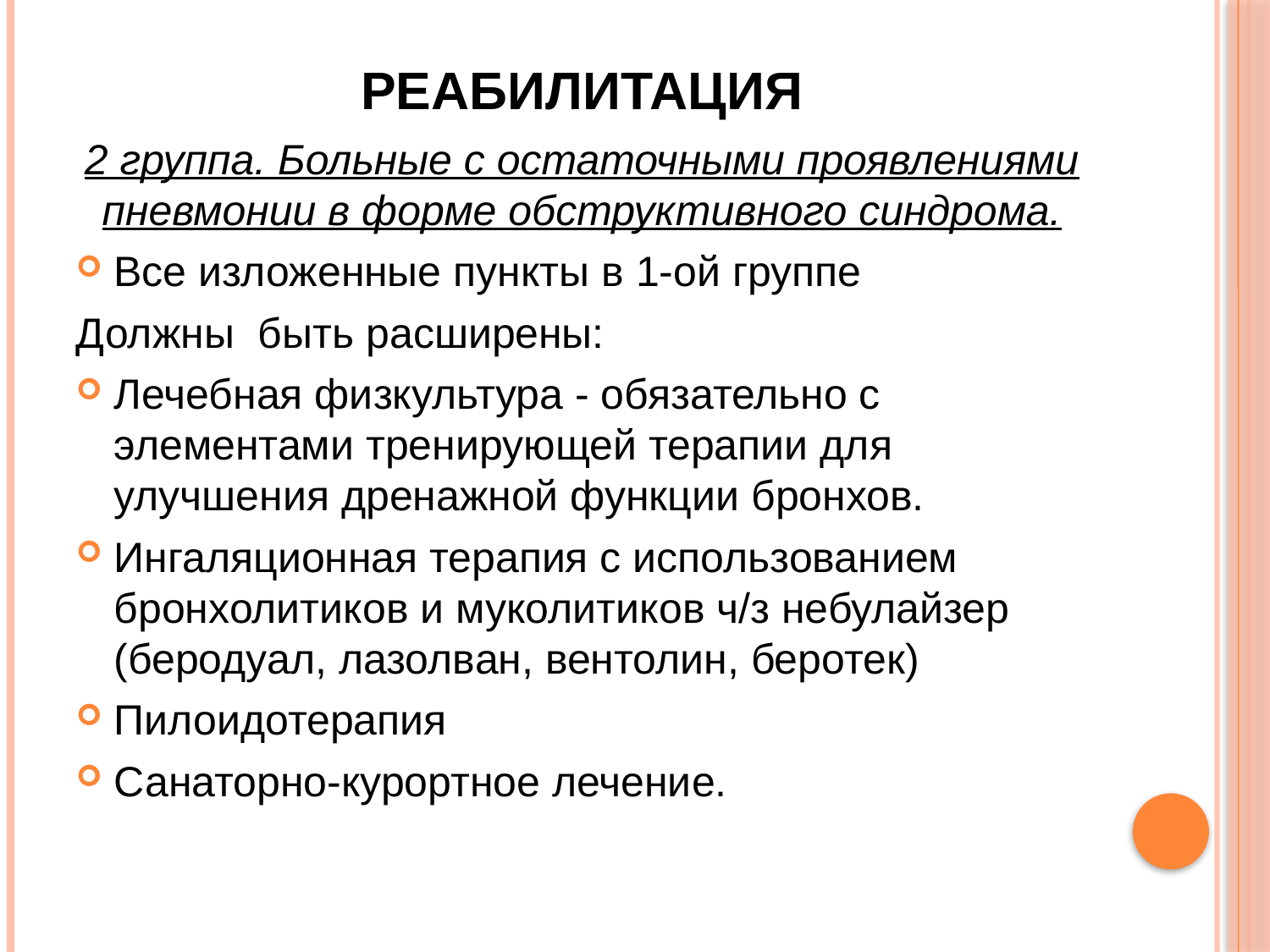

# реабилитация
2 группа. Больные с остаточными проявлениями пневмонии в форме обструктивного синдрома.
Все изложенные пункты в 1-ой группе
Должны  быть расширены:
Лечебная физкультура - обязательно с элементами тренирующей терапии для улучшения дренажной функции бронхов.
Ингаляционная терапия с использованием бронхолитиков и муколитиков ч/з небулайзер (беродуал, лазолван, вентолин, беротек)
Пилоидотерапия
Санаторно-курортное лечение.